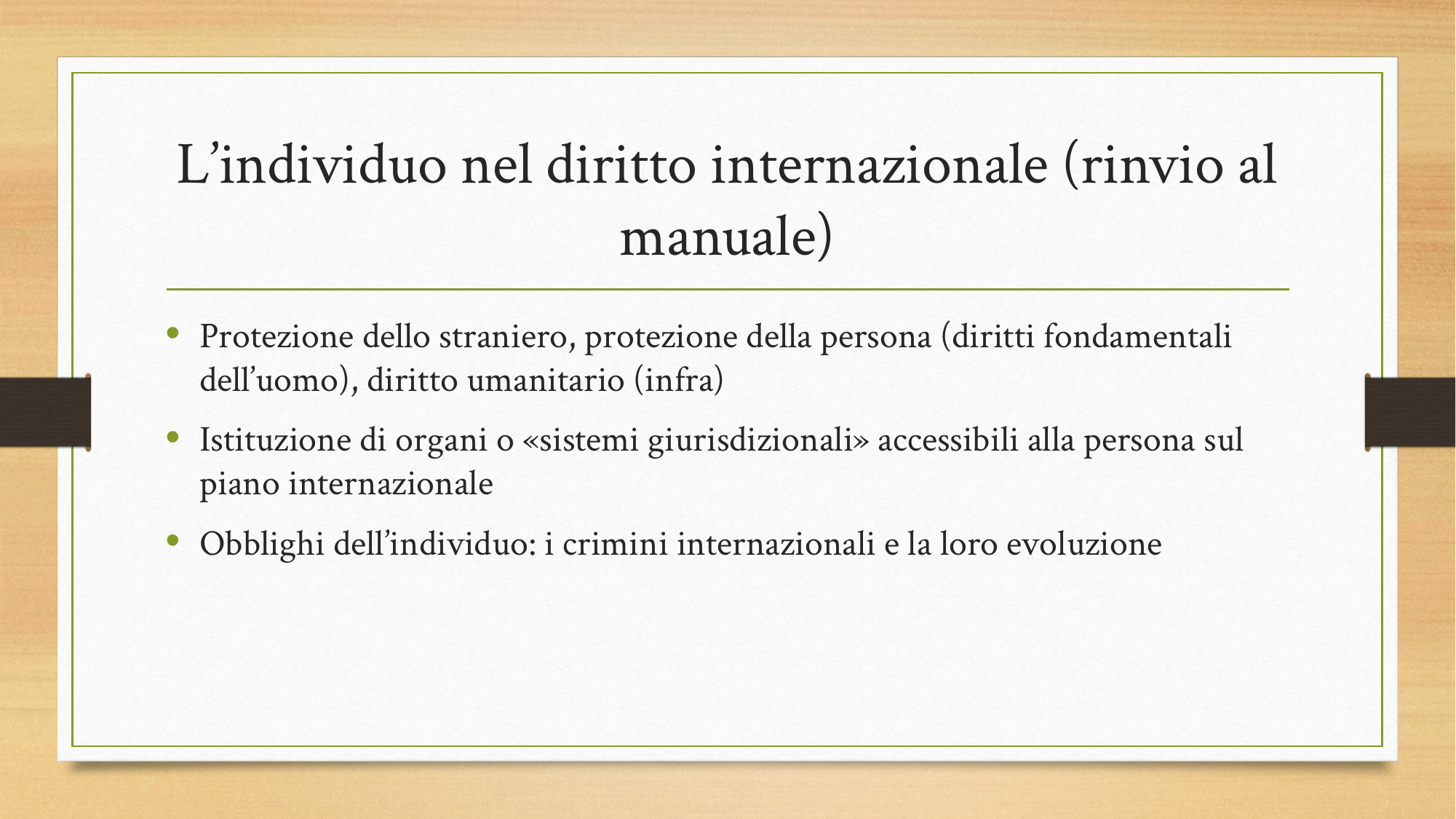

# L’individuo nel diritto internazionale (rinvio al manuale)
Protezione dello straniero, protezione della persona (diritti fondamentali dell’uomo), diritto umanitario (infra)
Istituzione di organi o «sistemi giurisdizionali» accessibili alla persona sul piano internazionale
Obblighi dell’individuo: i crimini internazionali e la loro evoluzione